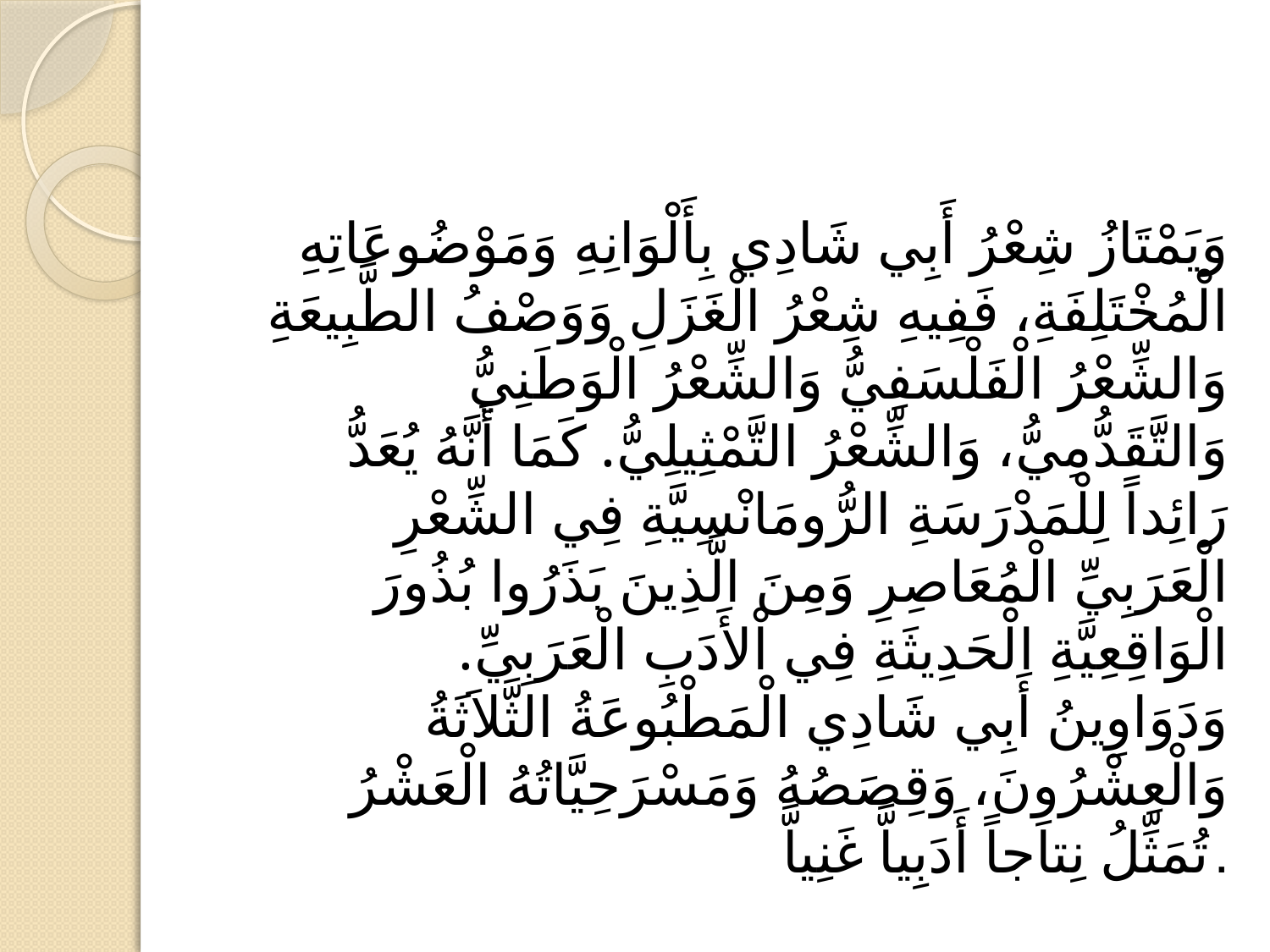

#
وَيَمْتَازُ شِعْرُ أَبِي شَادِي بِأَلْوَانِهِ وَمَوْضُوعَاتِهِ الْمُخْتَلِفَةِ، فَفِيهِ شِعْرُ الْغَزَلِ وَوَصْفُ الطَّبِيعَةِ وَالشِّعْرُ الْفَلْسَفِيُّ وَالشِّعْرُ الْوَطَنِيُّ وَالتَّقَدُّمِيُّ، وَالشِّعْرُ التَّمْثِيلِيُّ. كَمَا أَنَّهُ يُعَدُّ رَائِداً لِلْمَدْرَسَةِ الرُّومَانْسِيَّةِ فِي الشِّعْرِ الْعَرَبِيِّ الْمُعَاصِرِ وَمِنَ الَّذِينَ بَذَرُوا بُذُورَ الْوَاقِعِيَّةِ الْحَدِيثَةِ فِي اْلأَدَبِ الْعَرَبِيِّ. وَدَوَاوِينُ أَبِي شَادِي الْمَطْبُوعَةُ الثَّلاَثَةُ وَالْعِشْرُونَ، وَقِصَصُهُ وَمَسْرَحِيَّاتُهُ الْعَشْرُ تُمَثِّلُ نِتاَجاً أَدَبِياًّ غَنِياًّ.